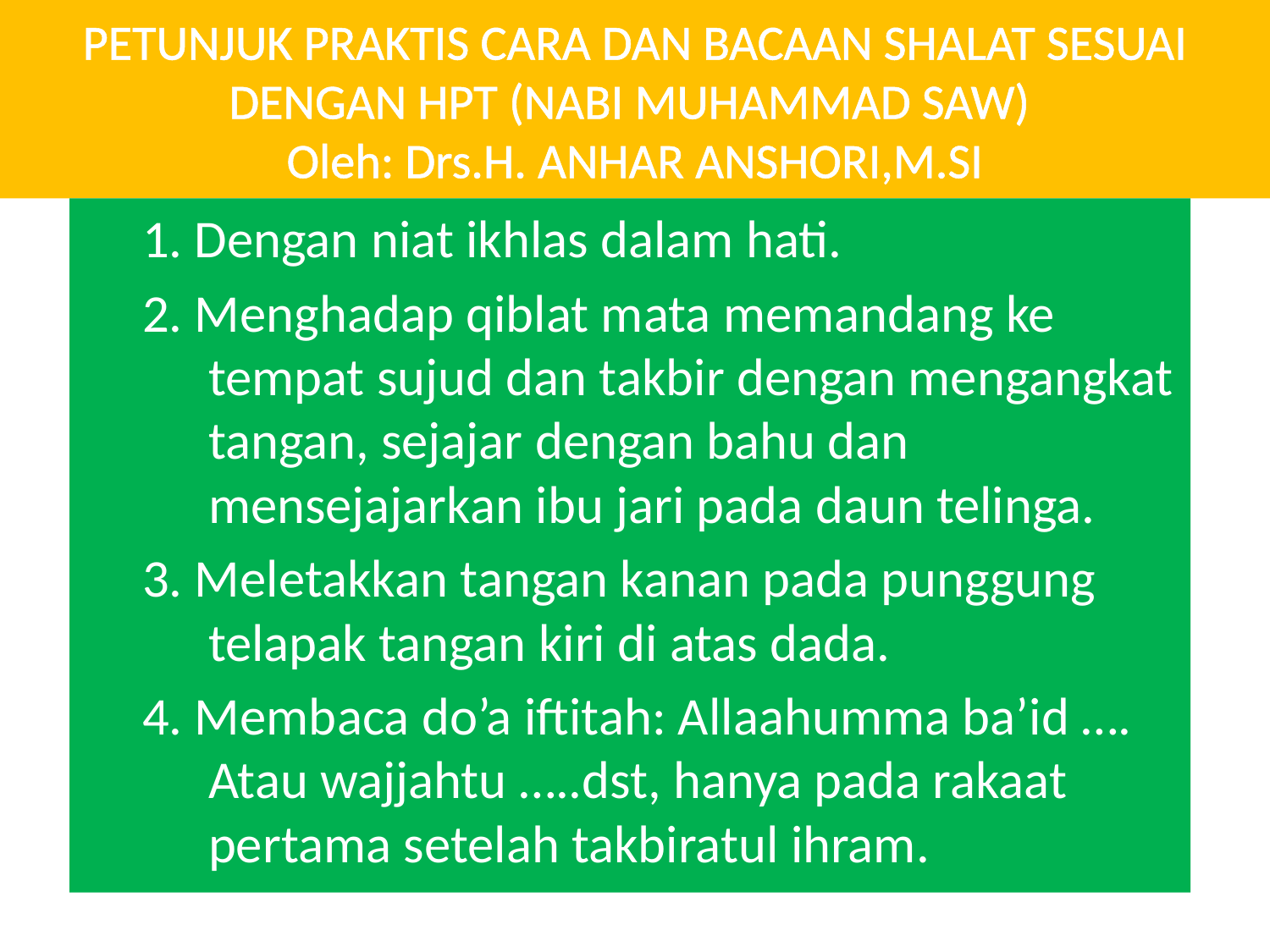

# PETUNJUK PRAKTIS CARA DAN BACAAN SHALAT SESUAI DENGAN HPT (NABI MUHAMMAD SAW) Oleh: Drs.H. ANHAR ANSHORI,M.SI
     1. Dengan niat ikhlas dalam hati.
     2. Menghadap qiblat mata memandang ke tempat sujud dan takbir dengan mengangkat tangan, sejajar dengan bahu dan mensejajarkan ibu jari pada daun telinga.
     3. Meletakkan tangan kanan pada punggung telapak tangan kiri di atas dada.
     4. Membaca do’a iftitah: Allaahumma ba’id …. Atau wajjahtu …..dst, hanya pada rakaat pertama setelah takbiratul ihram.